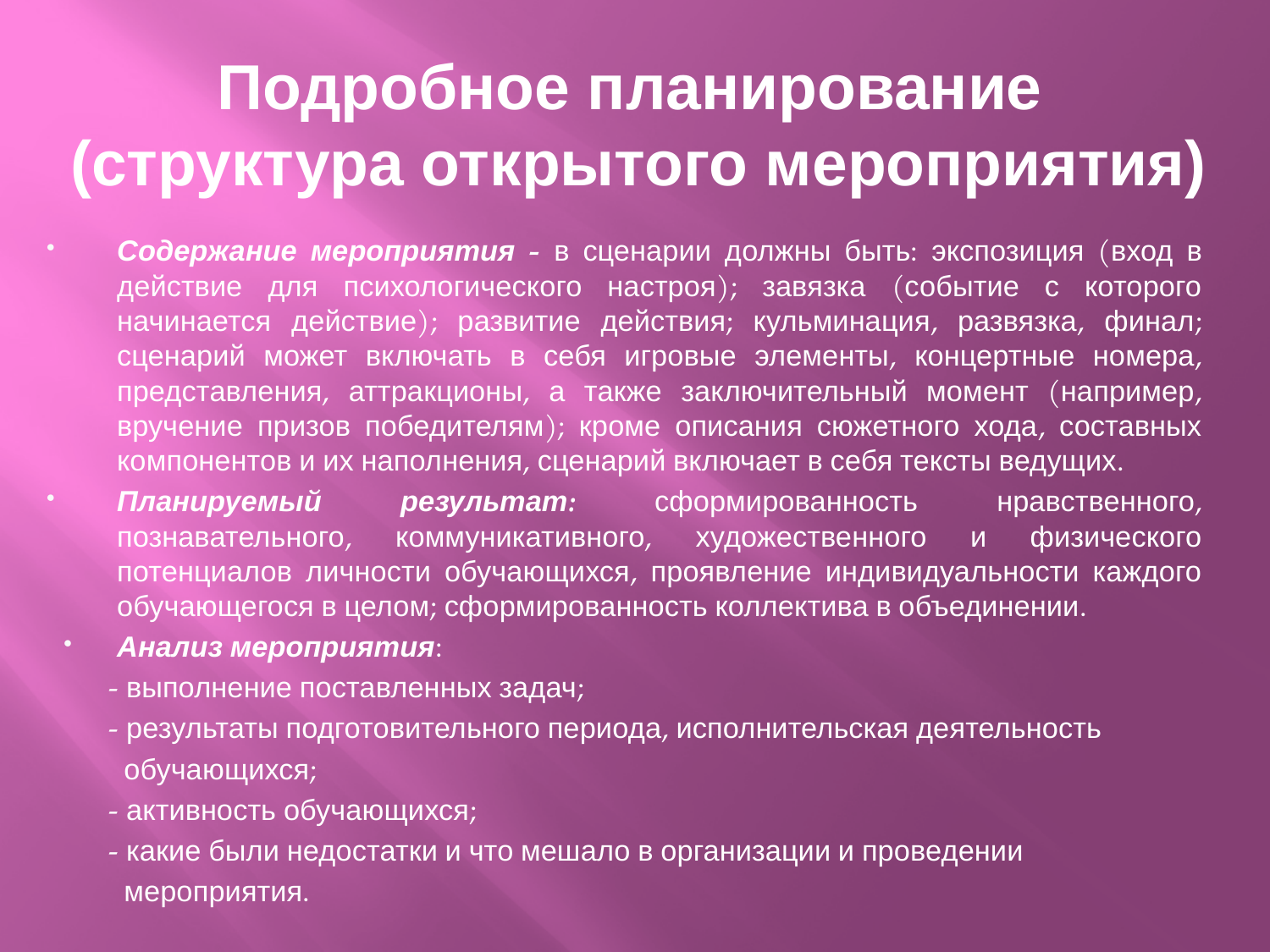

# Подробное планирование (структура открытого мероприятия)
Содержание мероприятия - в сценарии должны быть: экспозиция (вход в действие для психологического настроя); завязка (событие с которого начинается действие); развитие действия; кульминация, развязка, финал; сценарий может включать в себя игровые элементы, концертные номера, представления, аттракционы, а также заключительный момент (например, вручение призов победителям); кроме описания сюжетного хода, составных компонентов и их наполнения, сценарий включает в себя тексты ведущих.
Планируемый результат: сформированность нравственного, познавательного, коммуникативного, художественного и физического потенциалов личности обучающихся, проявление индивидуальности каждого обучающегося в целом; сформированность коллектива в объединении.
Анализ мероприятия:
      - выполнение поставленных задач;
      - результаты подготовительного периода, исполнительская деятельность
        обучающихся;
      - активность обучающихся;
      - какие были недостатки и что мешало в организации и проведении
        мероприятия.